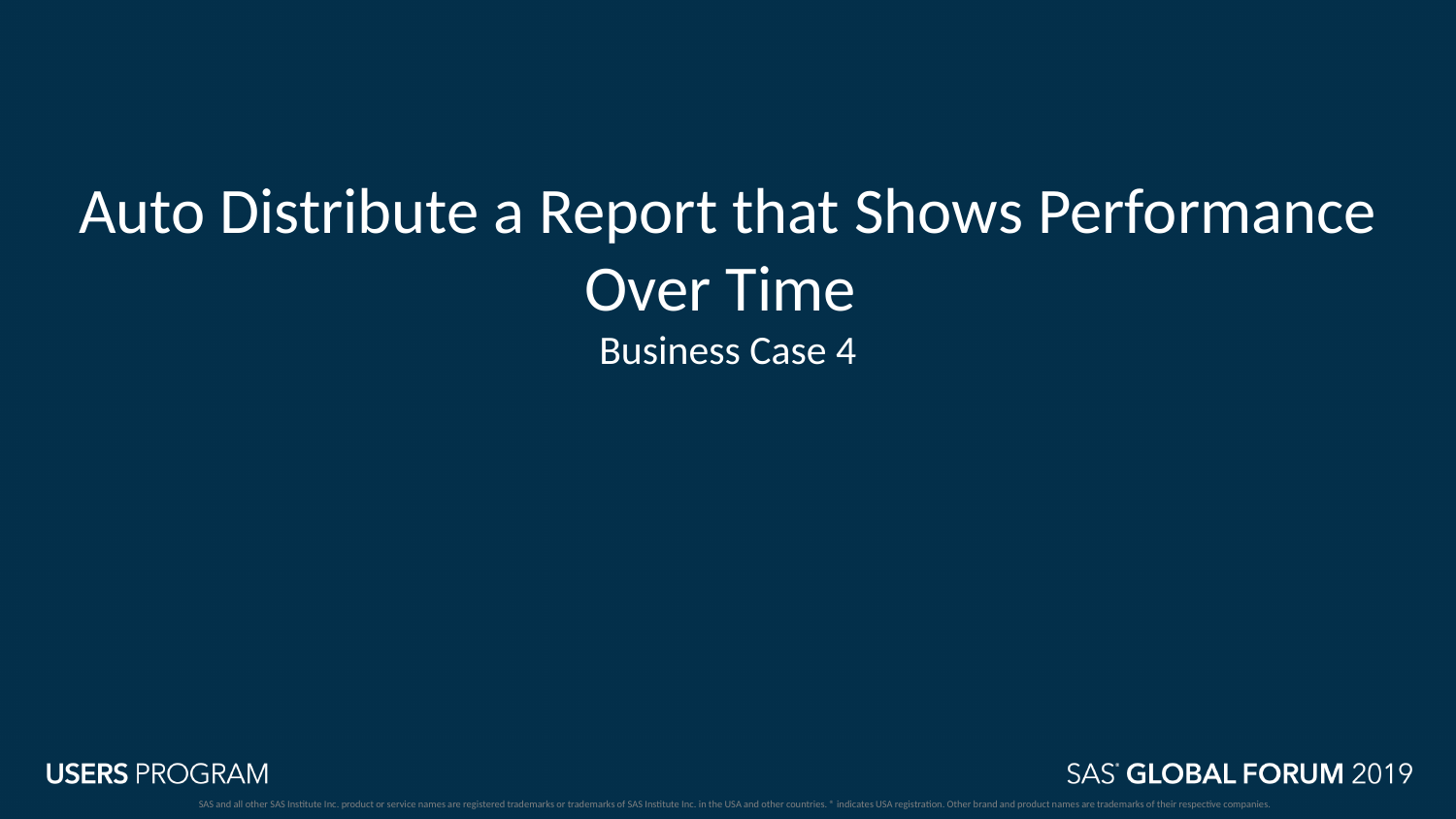

# Auto Distribute a Report that Shows Performance Over Time Business Case 4